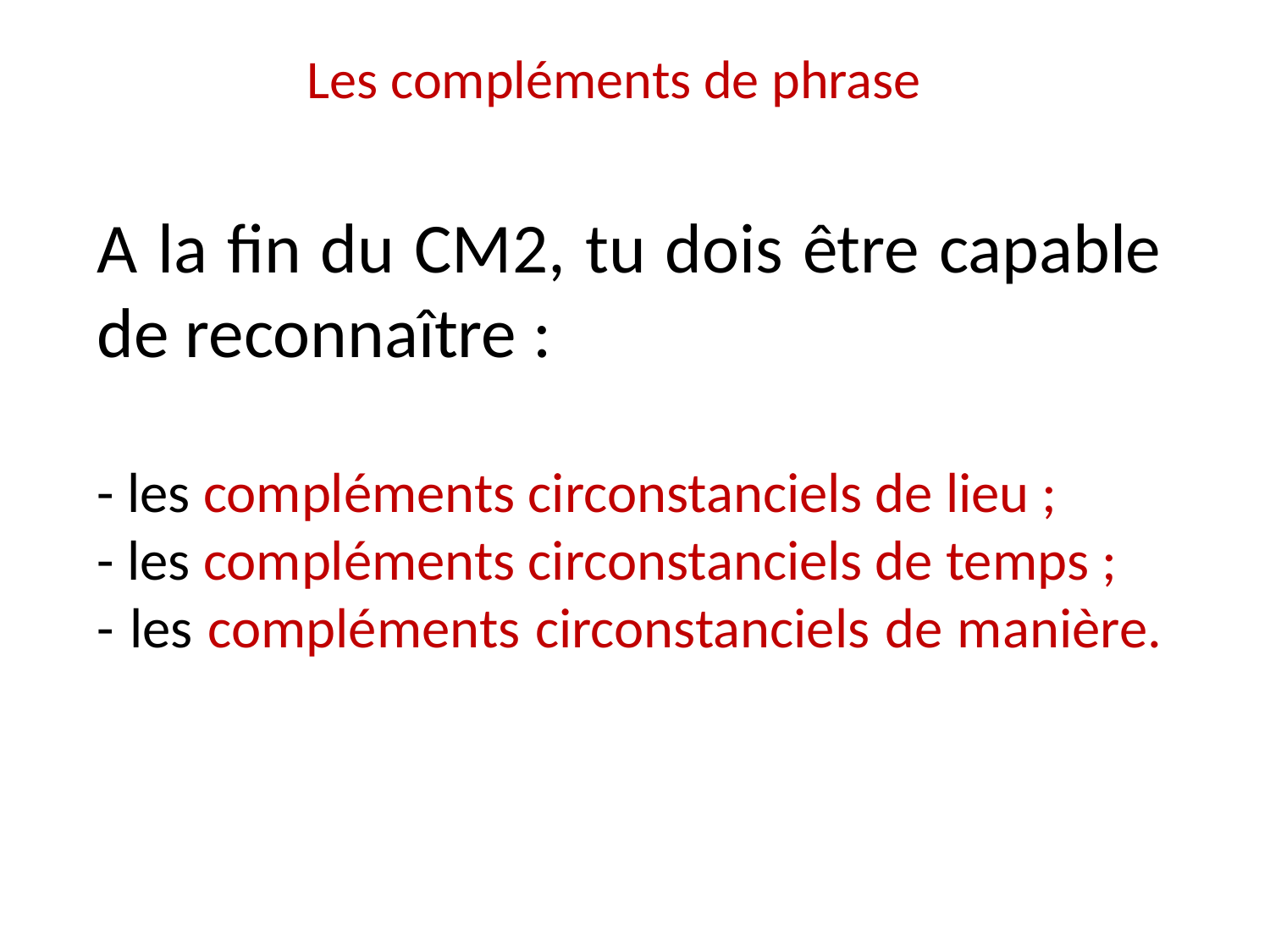

Les compléments de phrase

A la fin du CM2, tu dois être capable de reconnaître :

- les compléments circonstanciels de lieu ;
- les compléments circonstanciels de temps ;
- les compléments circonstanciels de manière.